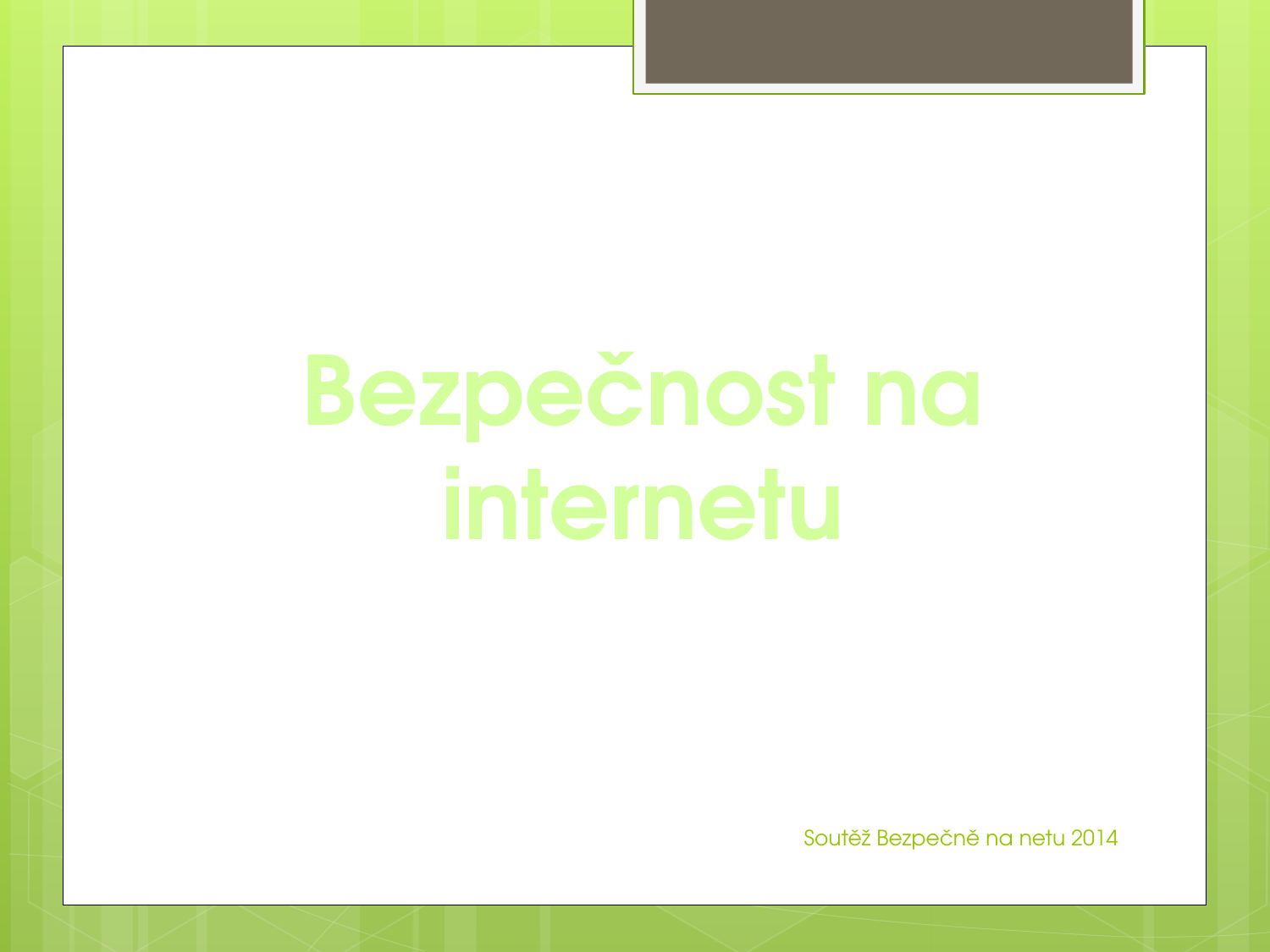

Bezpečnost na internetu
Soutěž Bezpečně na netu 2014